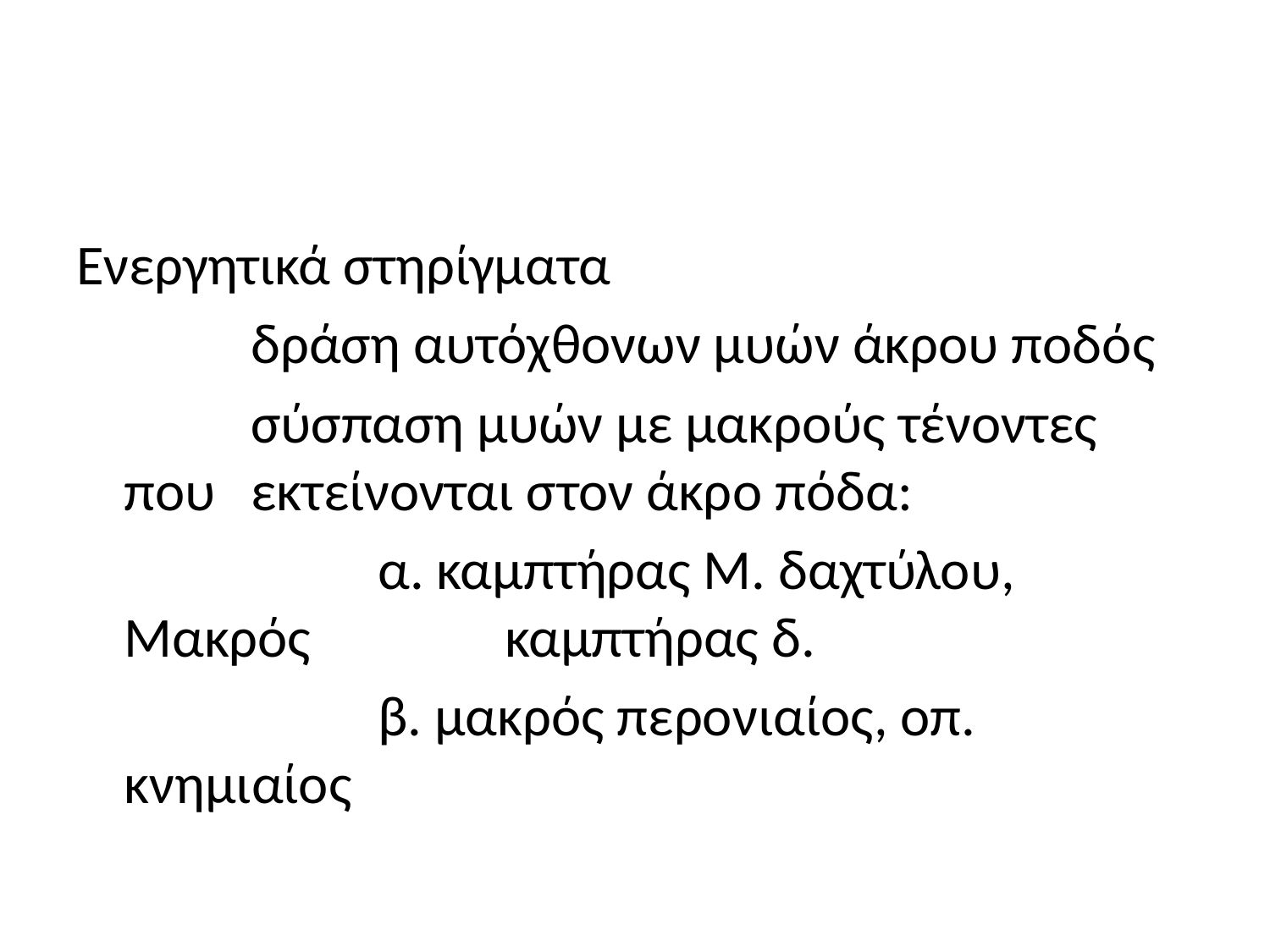

#
Ενεργητικά στηρίγματα
		δράση αυτόχθονων μυών άκρου ποδός
		σύσπαση μυών με μακρούς τένοντες που 	εκτείνονται στον άκρο πόδα:
			α. καμπτήρας Μ. δαχτύλου, Μακρός 		καμπτήρας δ.
			β. μακρός περονιαίος, οπ. κνημιαίος